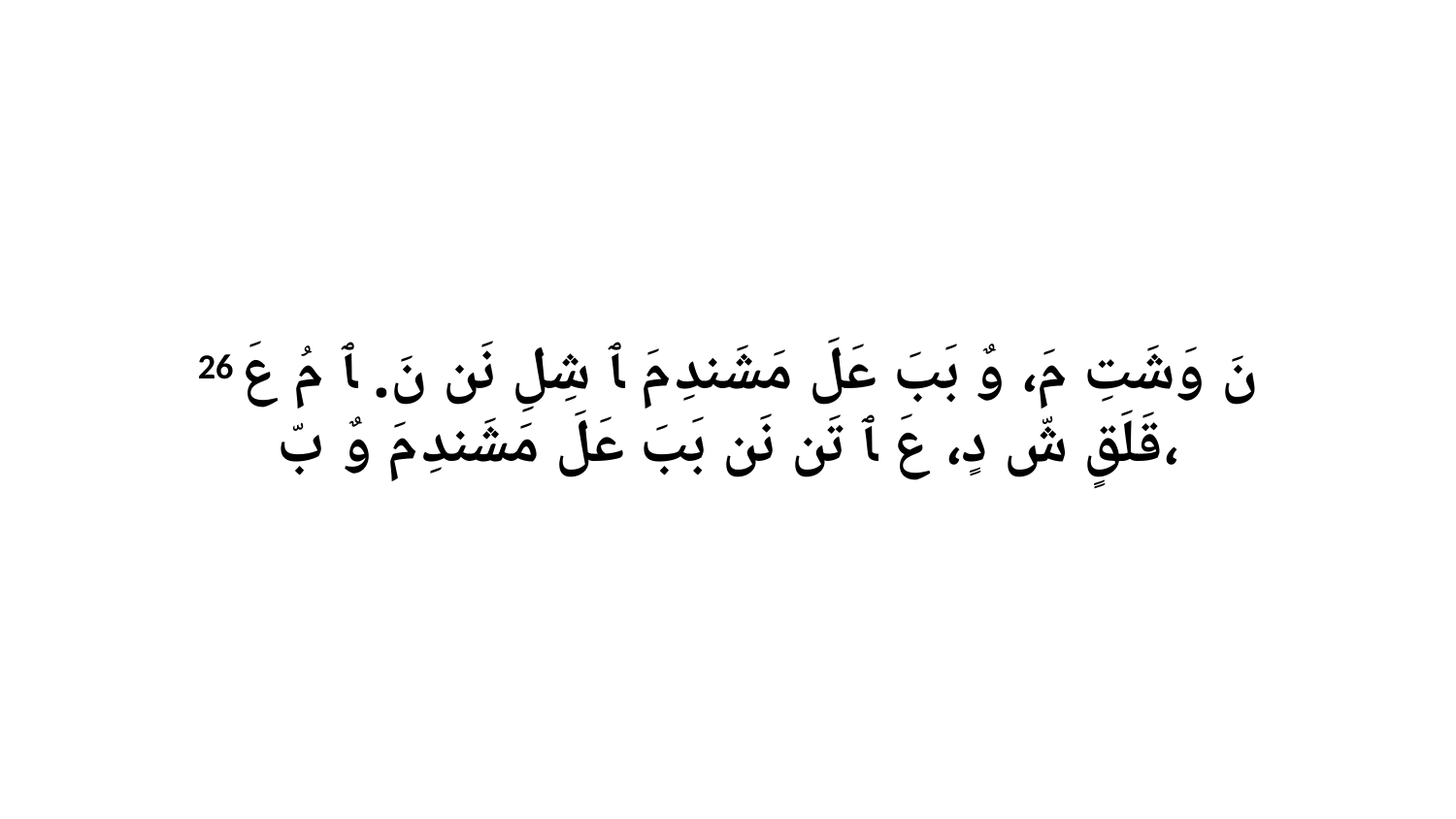

26 نَ وَشَتِ مَ، وٌ بَبَ عَلَ مَشَندِ مَ ﭑ شِلِ نَن نَ. ﭑ مُ عَ قَلَقٍ شّ دٍ، عَ ﭑ تَن نَن بَبَ عَلَ مَشَندِ مَ وٌ بّ،